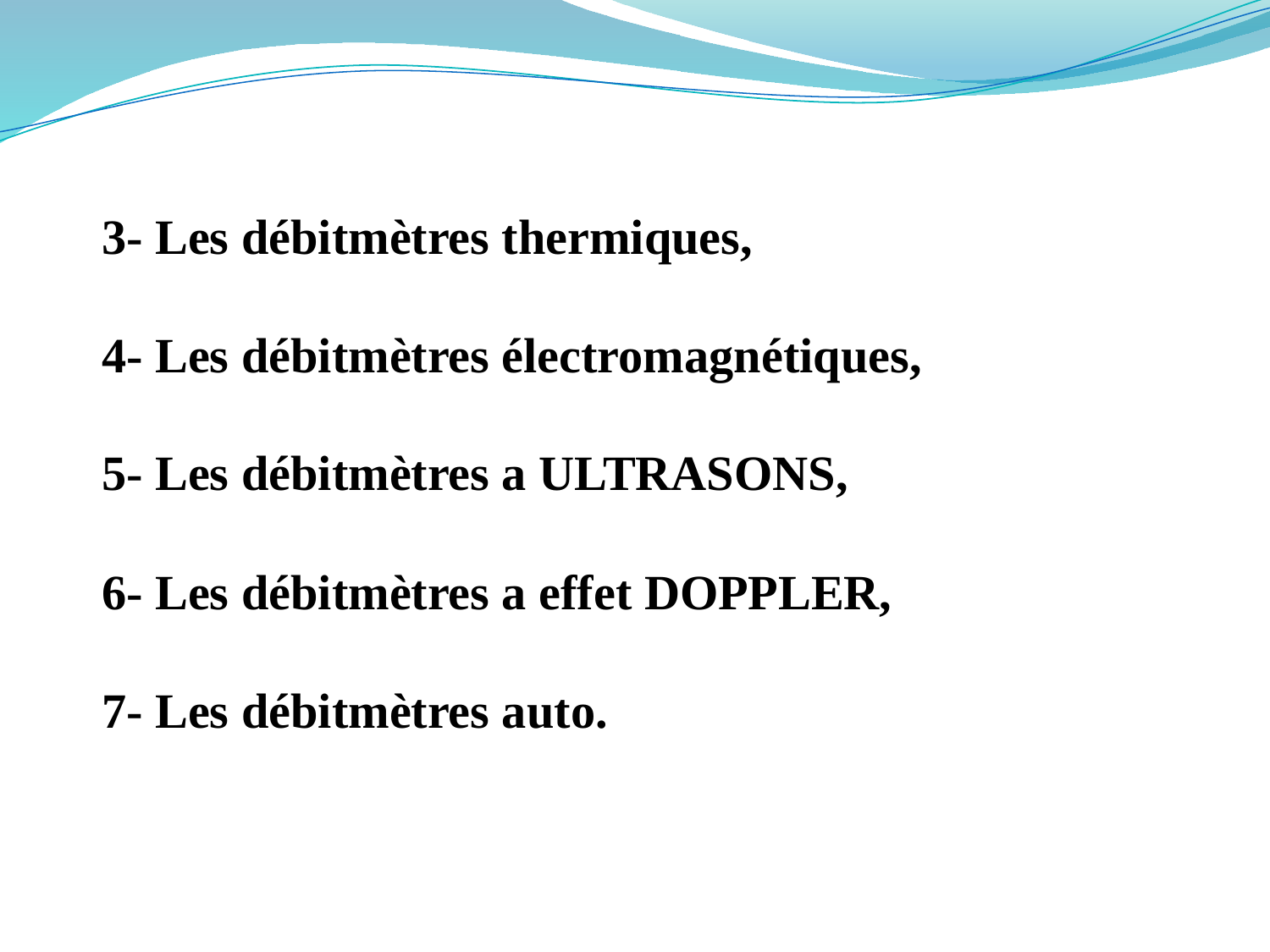

3- Les débitmètres thermiques,

4- Les débitmètres électromagnétiques,

5- Les débitmètres a ULTRASONS,

6- Les débitmètres a effet DOPPLER,

7- Les débitmètres auto.